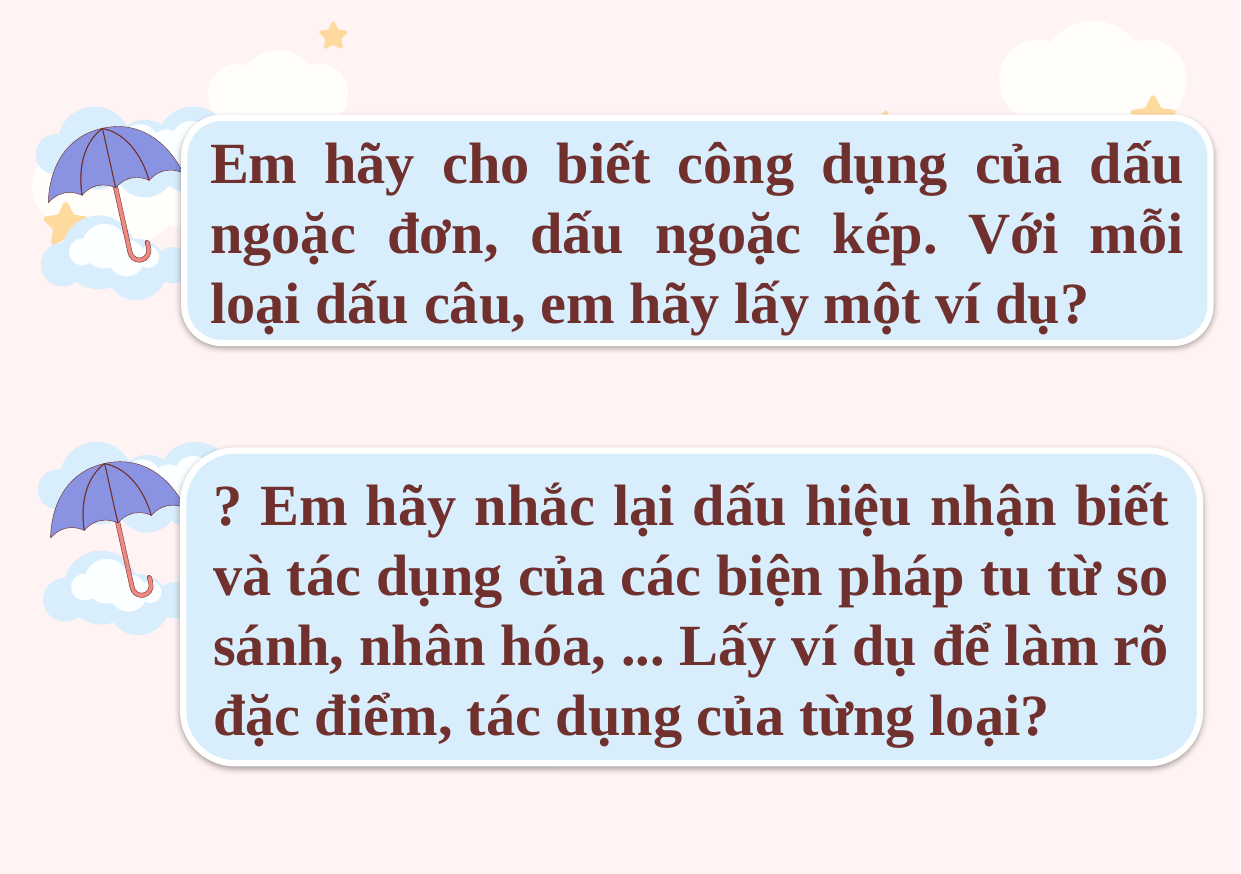

Em hãy cho biết công dụng của dấu ngoặc đơn, dấu ngoặc kép. Với mỗi loại dấu câu, em hãy lấy một ví dụ?

? Em hãy nhắc lại dấu hiệu nhận biết và tác dụng của các biện pháp tu từ so sánh, nhân hóa, ... Lấy ví dụ để làm rõ đặc điểm, tác dụng của từng loại?